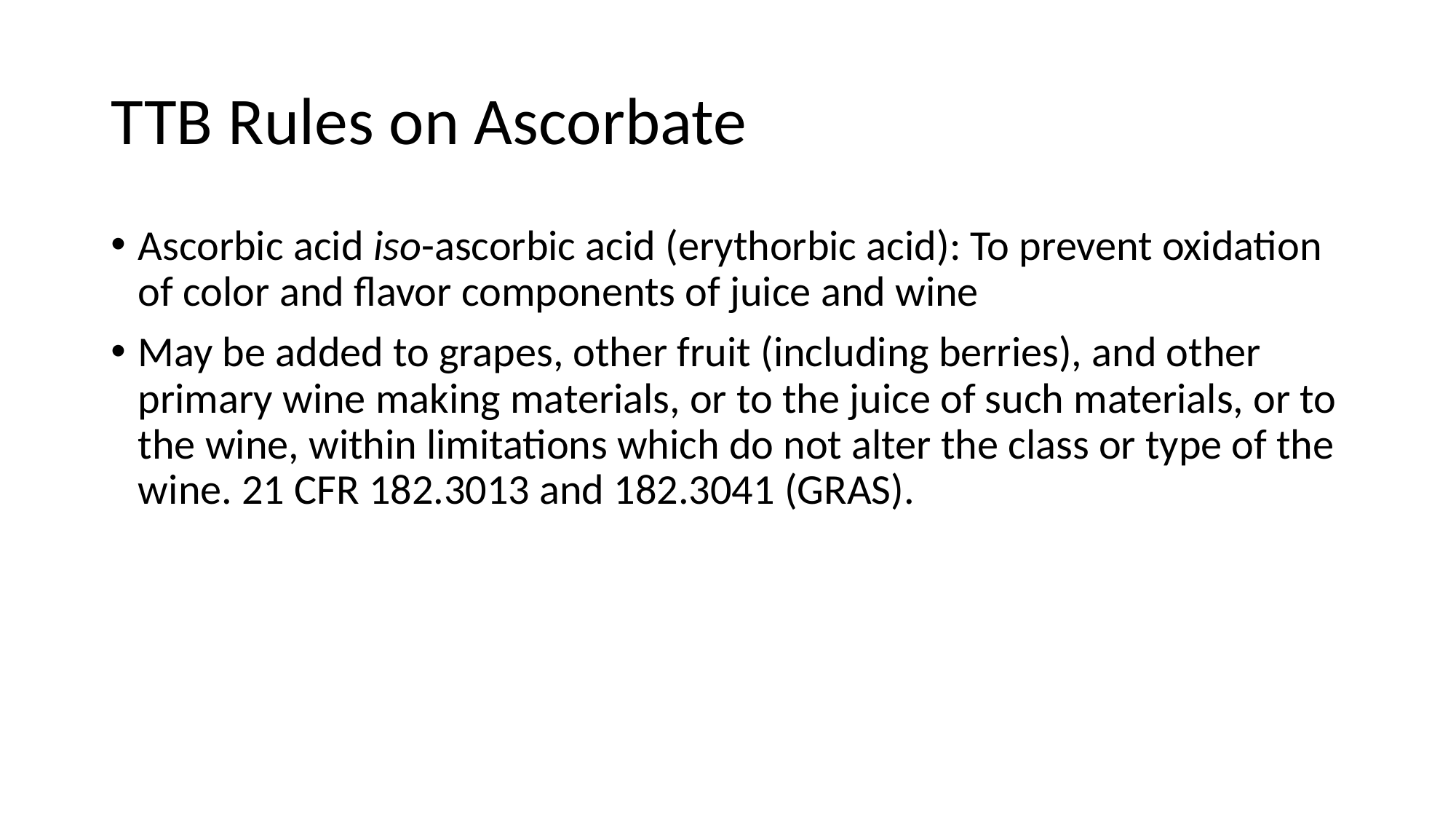

# TTB Rules on Ascorbate
Ascorbic acid iso-ascorbic acid (erythorbic acid): To prevent oxidation of color and flavor components of juice and wine
May be added to grapes, other fruit (including berries), and other primary wine making materials, or to the juice of such materials, or to the wine, within limitations which do not alter the class or type of the wine. 21 CFR 182.3013 and 182.3041 (GRAS).